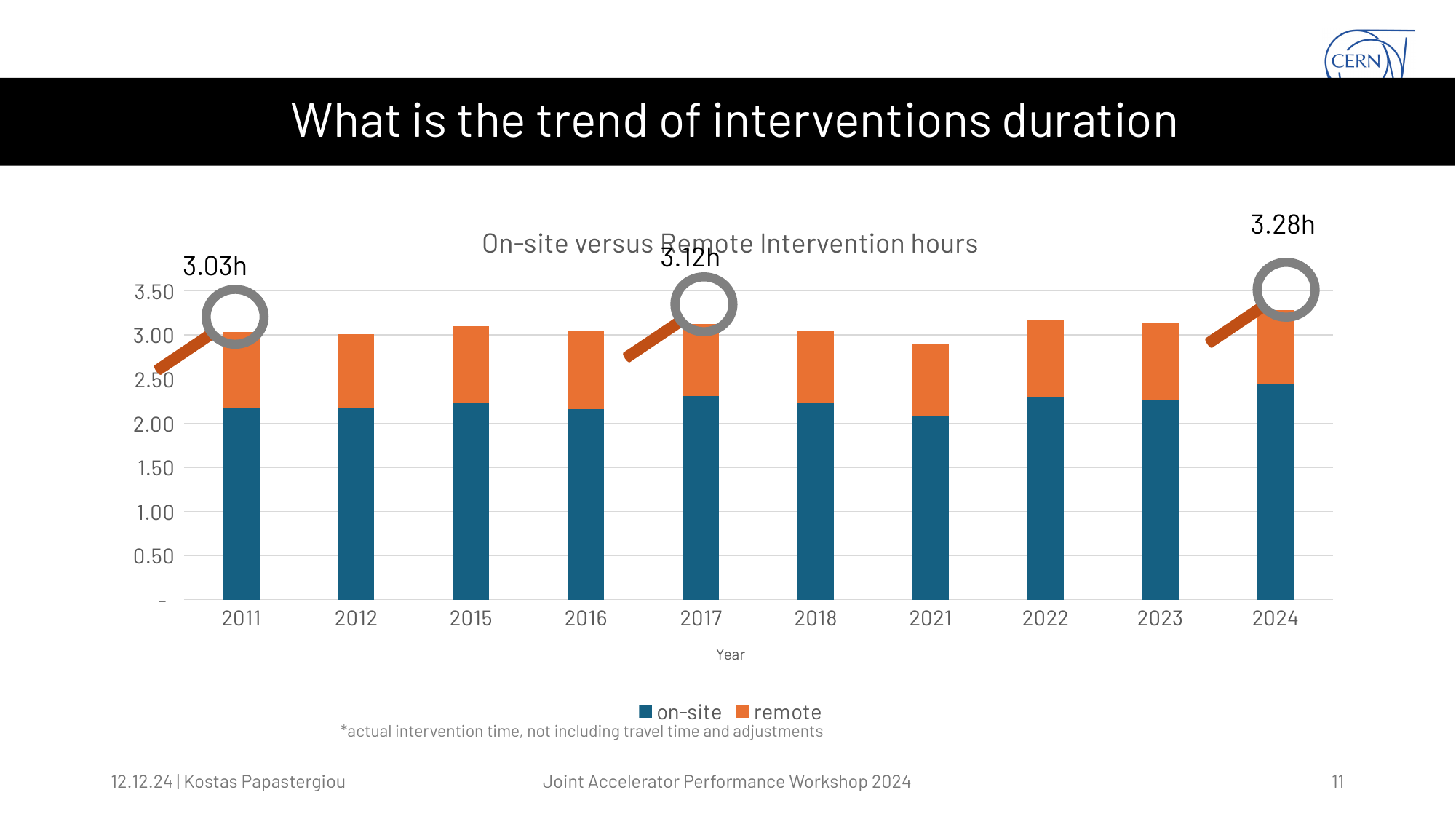

# What is the trend of interventions duration

### Chart: On-site versus Remote Intervention hours

| Category | on-site | remote |
|---|---|---|
| 2011 | 2.1792863359442993 | 0.8522222222222222 |
| 2012 | 2.172751558325913 | 0.8358778625954199 |
| 2015 | 2.235279187817259 | 0.8622881355932204 |
| 2016 | 2.1582774049217 | 0.8922345483359746 |
| 2017 | 2.3033282904689862 | 0.8176795580110497 |
| 2018 | 2.229269801980198 | 0.8097643097643098 |
| 2021 | 2.080568720379147 | 0.8178879310344828 |
| 2022 | 2.290642076502732 | 0.8731979030144168 |
| 2023 | 2.2560096153846154 | 0.888196915776987 |
| 2024 | 2.436556927297668 | 0.8419421487603306 |
3.28h
3.12h
3.03h

*actual intervention time, not including travel time and adjustments
12.12.24 | Kostas Papastergiou
Joint Accelerator Performance Workshop 2024
	11